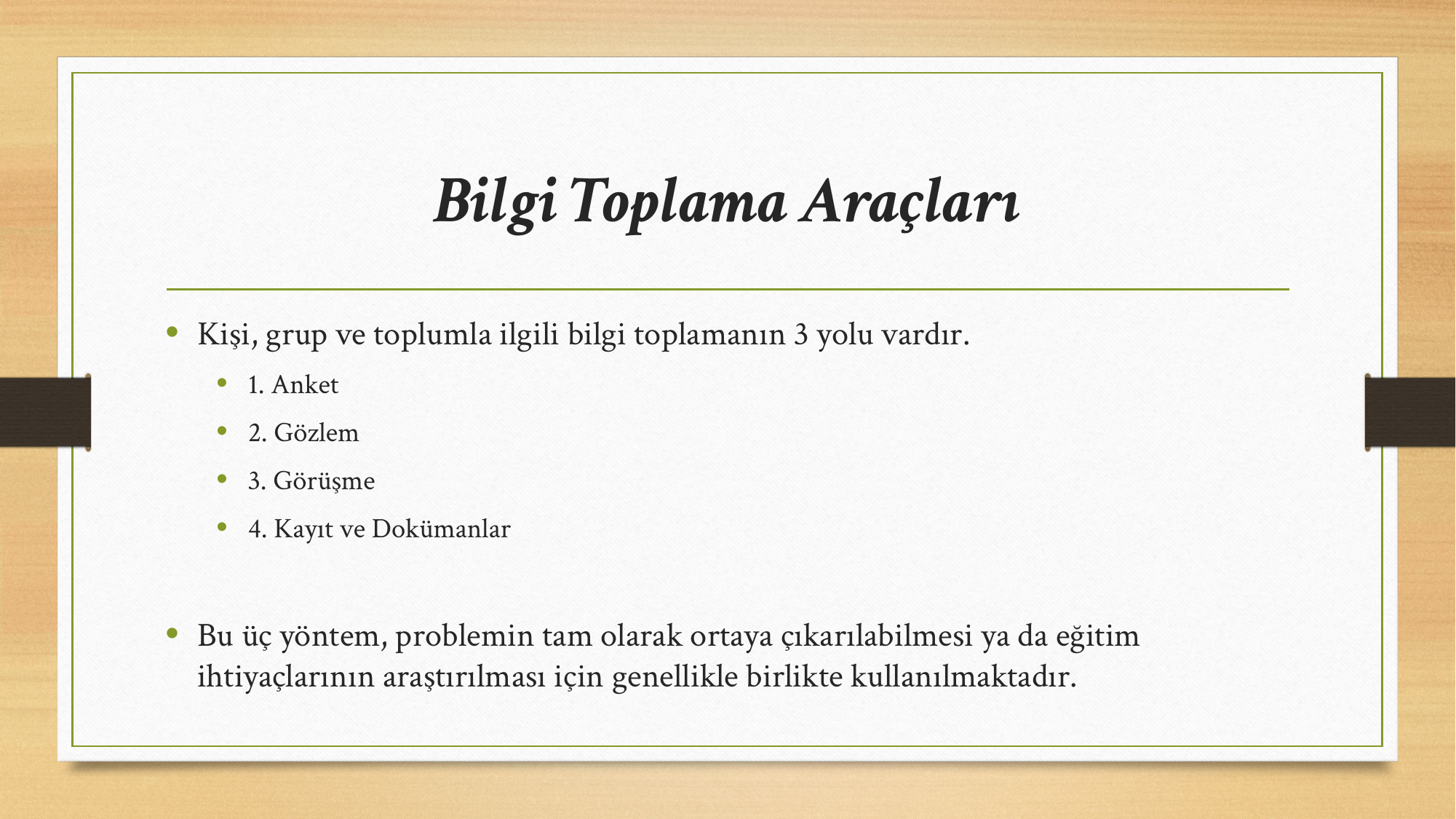

# Bilgi Toplama Araçları
Kişi, grup ve toplumla ilgili bilgi toplamanın 3 yolu vardır.
1. Anket
2. Gözlem
3. Görüşme
4. Kayıt ve Dokümanlar

Bu üç yöntem, problemin tam olarak ortaya çıkarılabilmesi ya da eğitim ihtiyaçlarının araştırılması için genellikle birlikte kullanılmaktadır.